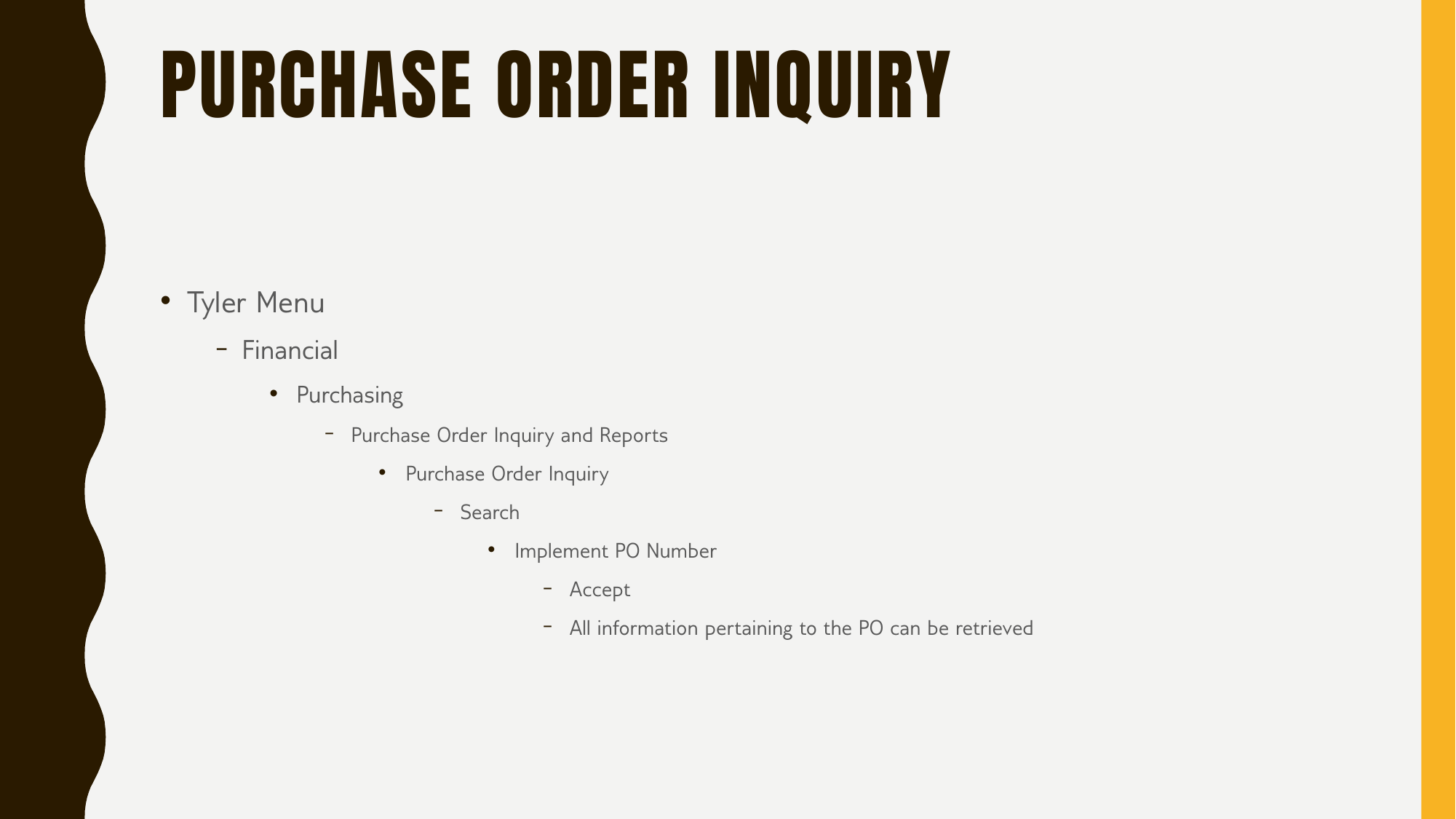

# Purchase Order Inquiry
Tyler Menu
Financial
Purchasing
Purchase Order Inquiry and Reports
Purchase Order Inquiry
Search
Implement PO Number
Accept
All information pertaining to the PO can be retrieved